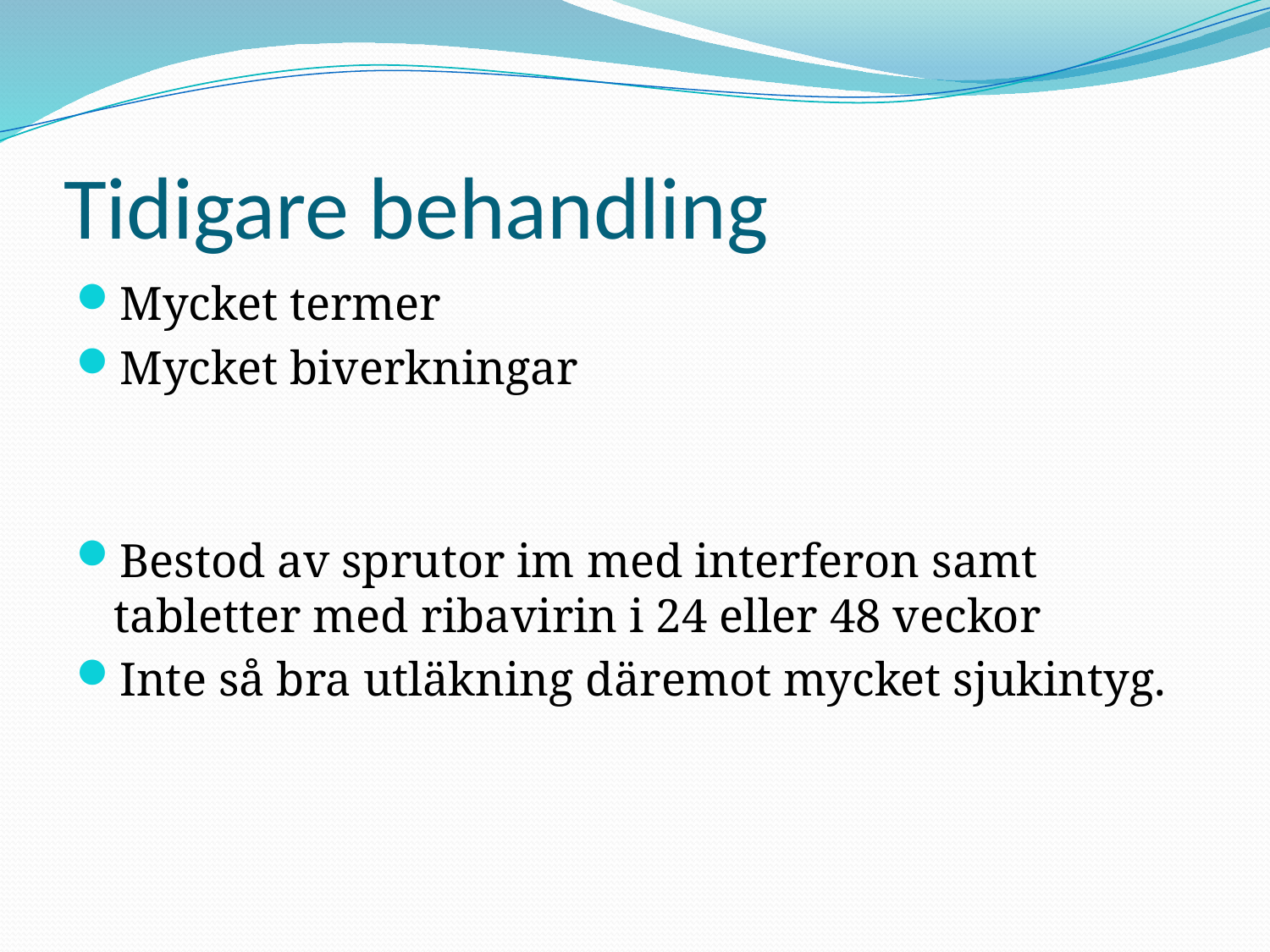

# Tidigare behandling
Mycket termer
Mycket biverkningar

Bestod av sprutor im med interferon samt tabletter med ribavirin i 24 eller 48 veckor
Inte så bra utläkning däremot mycket sjukintyg.